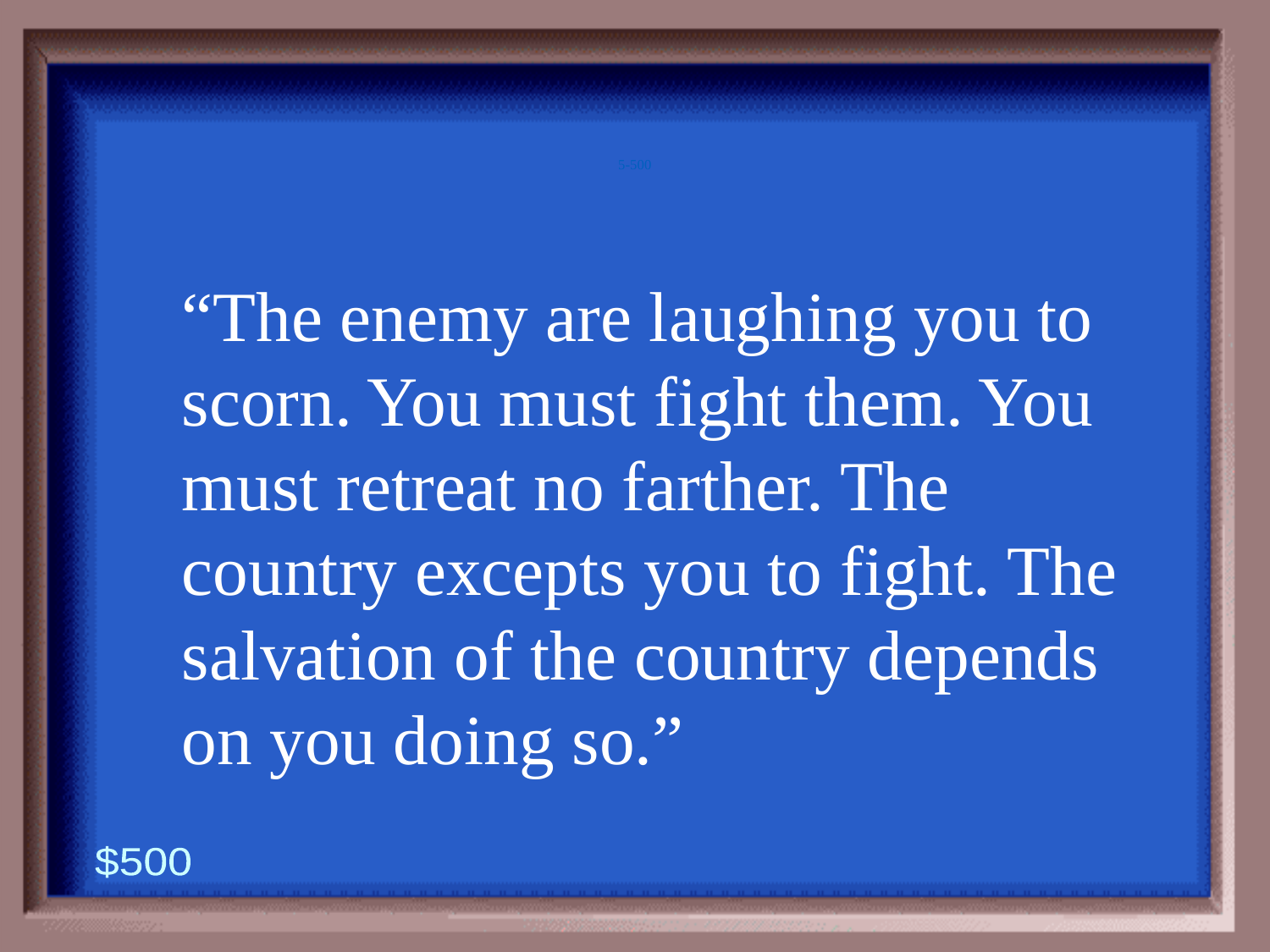

5-500
“The enemy are laughing you to scorn. You must fight them. You must retreat no farther. The country excepts you to fight. The salvation of the country depends on you doing so.”
$500